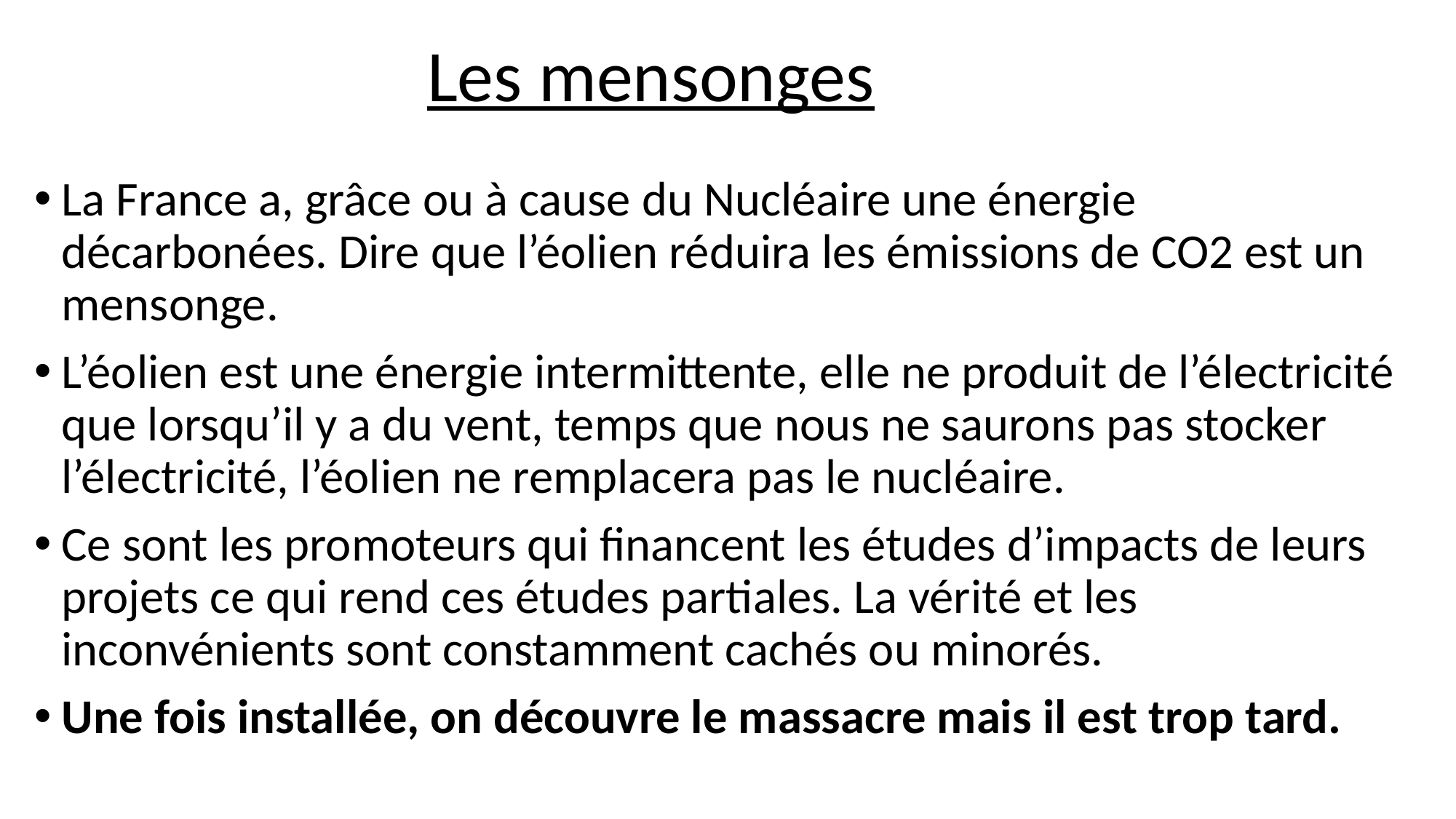

# Les mensonges
La France a, grâce ou à cause du Nucléaire une énergie décarbonées. Dire que l’éolien réduira les émissions de CO2 est un mensonge.
L’éolien est une énergie intermittente, elle ne produit de l’électricité que lorsqu’il y a du vent, temps que nous ne saurons pas stocker l’électricité, l’éolien ne remplacera pas le nucléaire.
Ce sont les promoteurs qui financent les études d’impacts de leurs projets ce qui rend ces études partiales. La vérité et les inconvénients sont constamment cachés ou minorés.
Une fois installée, on découvre le massacre mais il est trop tard.